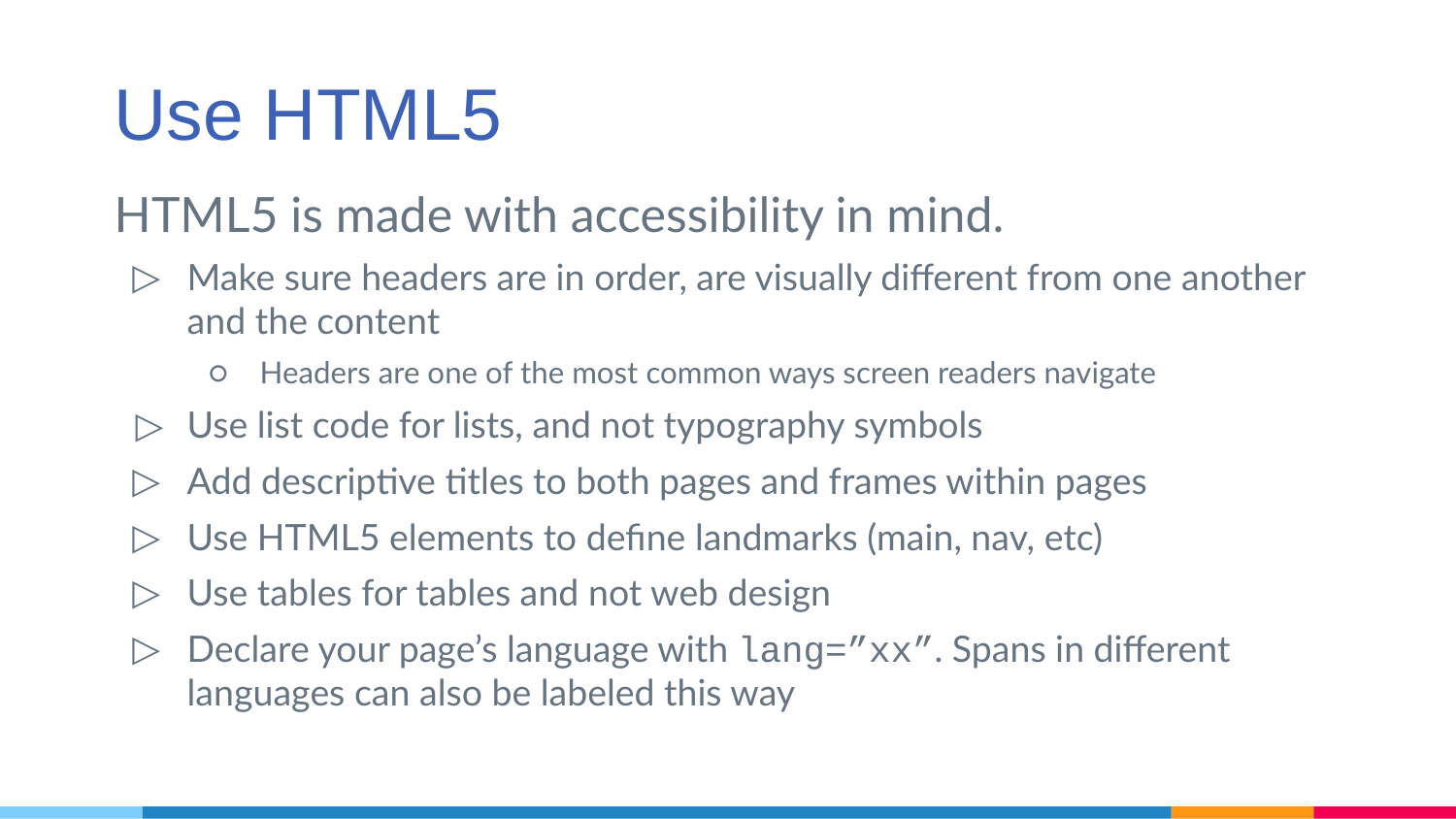

# Use HTML5
HTML5 is made with accessibility in mind.
Make sure headers are in order, are visually different from one another and the content
Headers are one of the most common ways screen readers navigate
Use list code for lists, and not typography symbols
Add descriptive titles to both pages and frames within pages
Use HTML5 elements to define landmarks (main, nav, etc)
Use tables for tables and not web design
Declare your page’s language with lang=”xx”. Spans in different languages can also be labeled this way